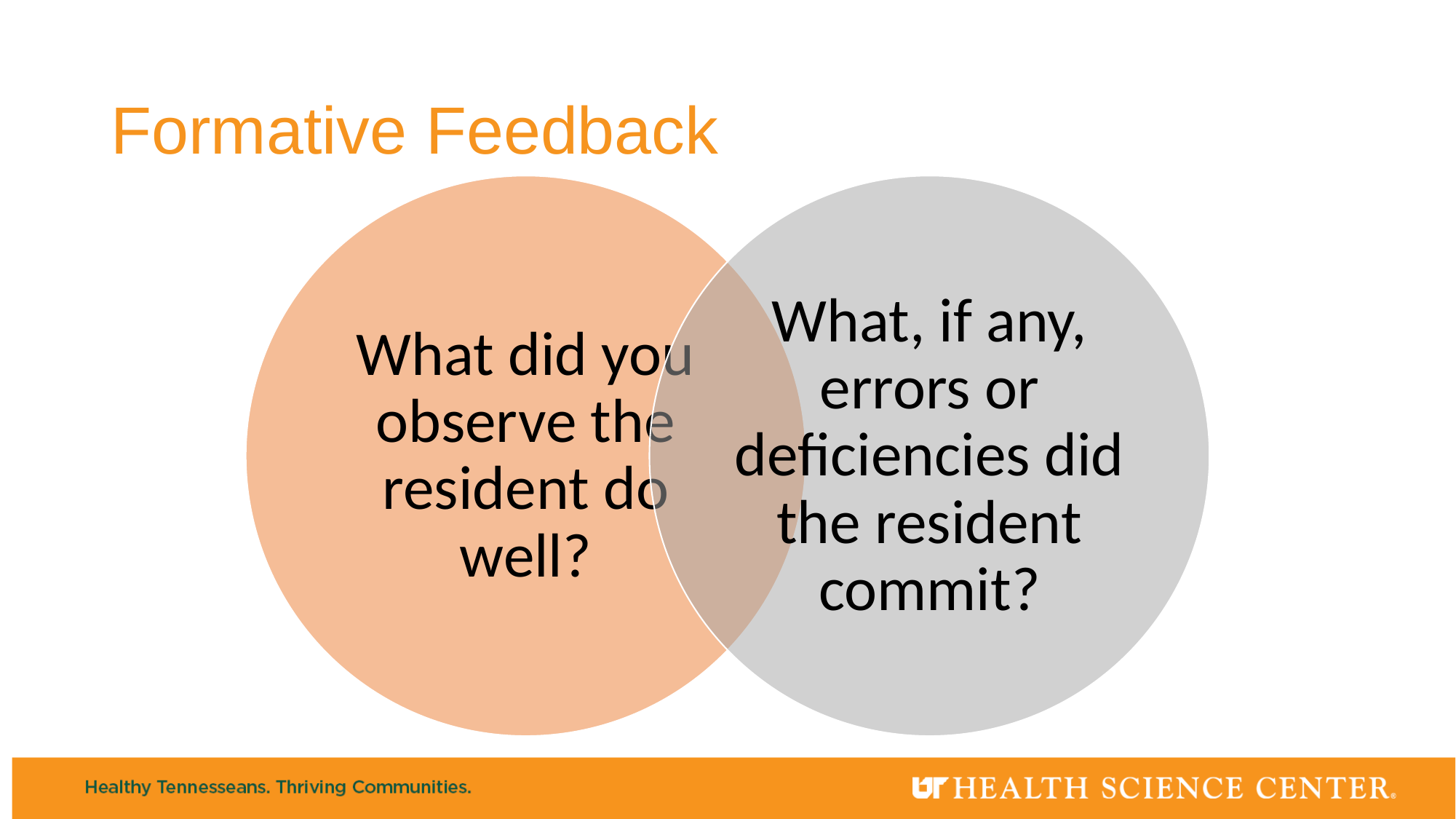

# Formative Feedback
What did you observe the resident do well?
What, if any, errors or deficiencies did the resident commit?